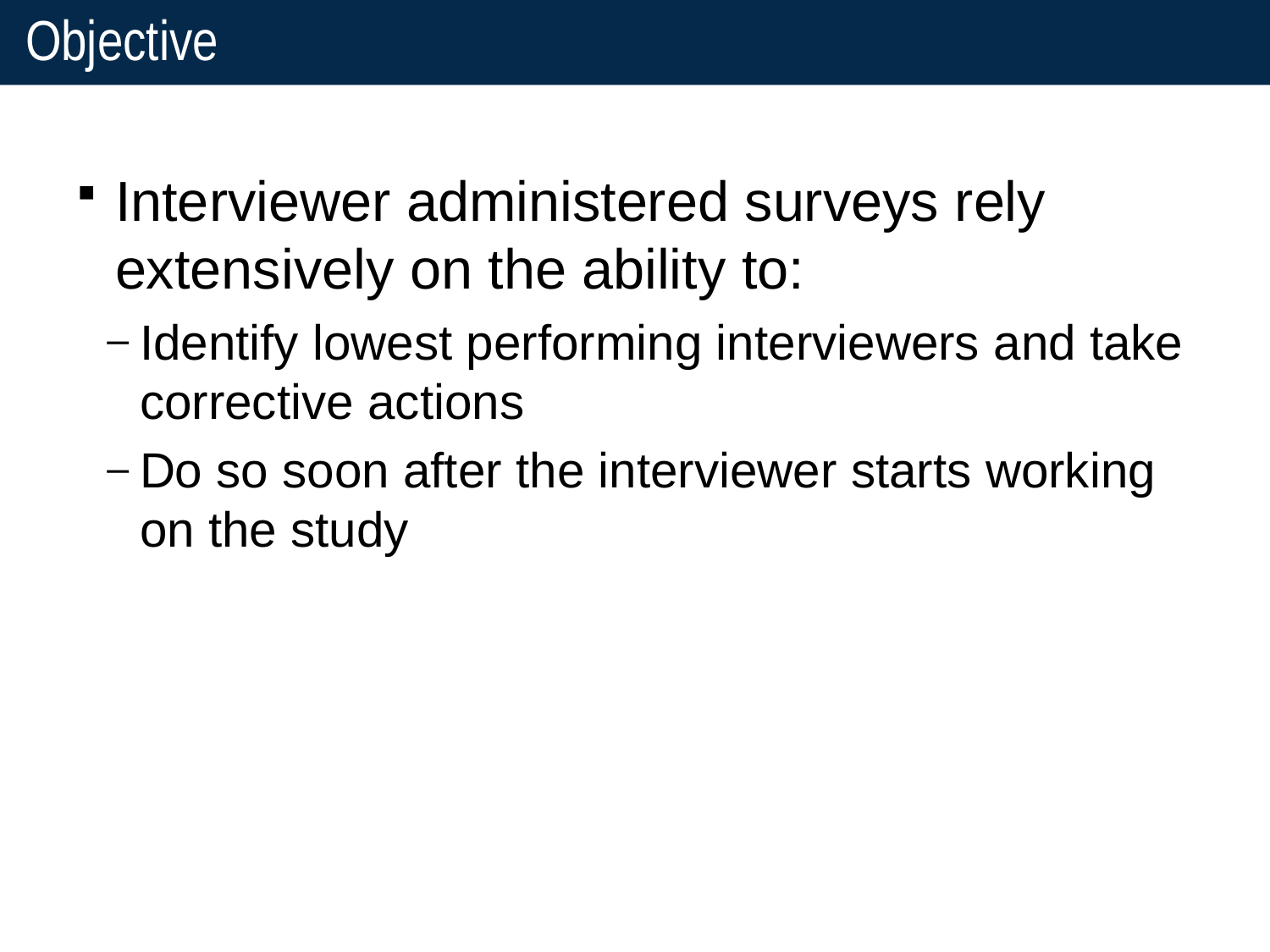

# Objective
Interviewer administered surveys rely extensively on the ability to:
Identify lowest performing interviewers and take corrective actions
Do so soon after the interviewer starts working on the study